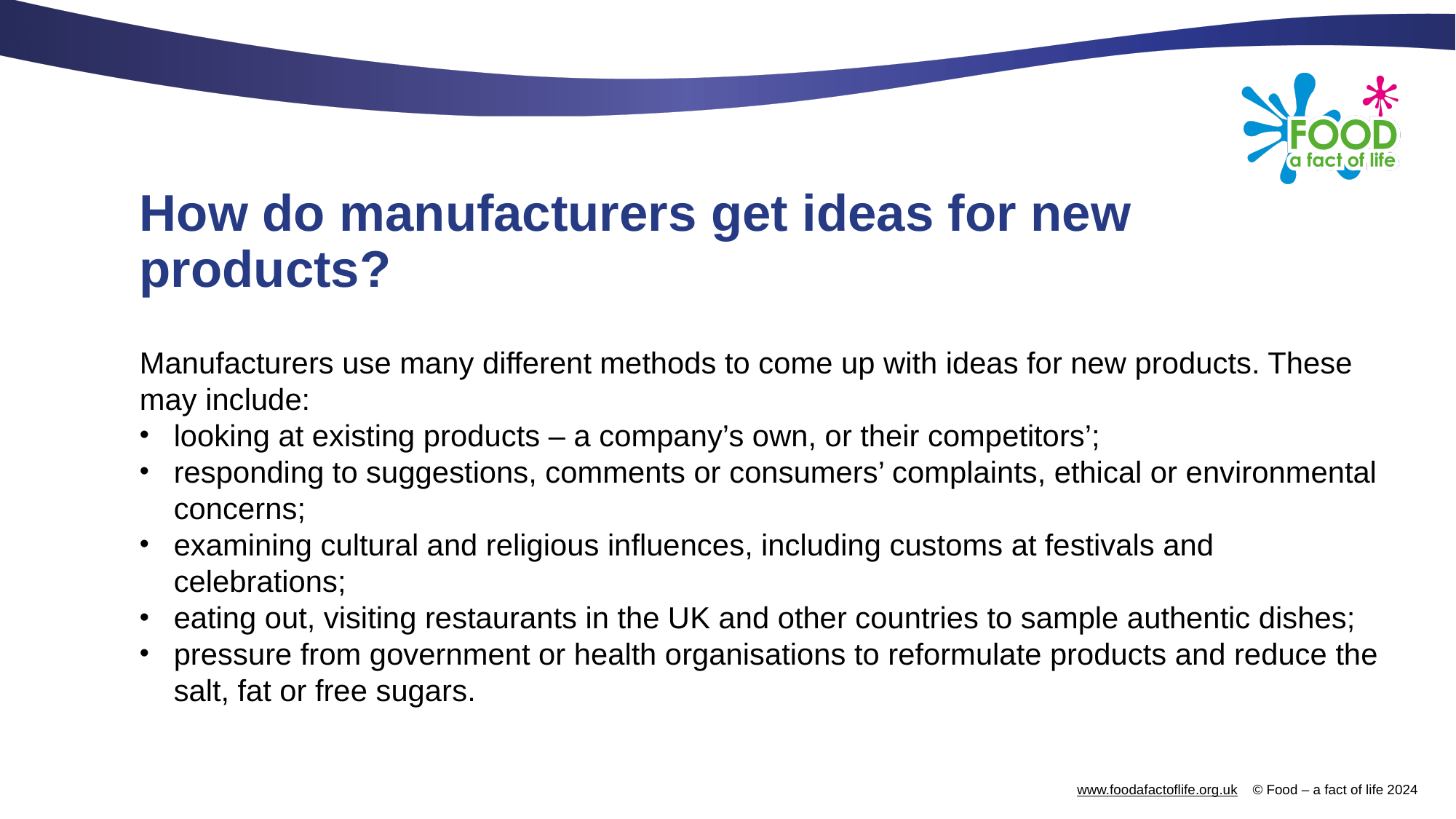

# How do manufacturers get ideas for new products?

Manufacturers use many different methods to come up with ideas for new products. These may include:
looking at existing products – a company’s own, or their competitors’;
responding to suggestions, comments or consumers’ complaints, ethical or environmental concerns;
examining cultural and religious influences, including customs at festivals and celebrations;
eating out, visiting restaurants in the UK and other countries to sample authentic dishes;
pressure from government or health organisations to reformulate products and reduce the salt, fat or free sugars.